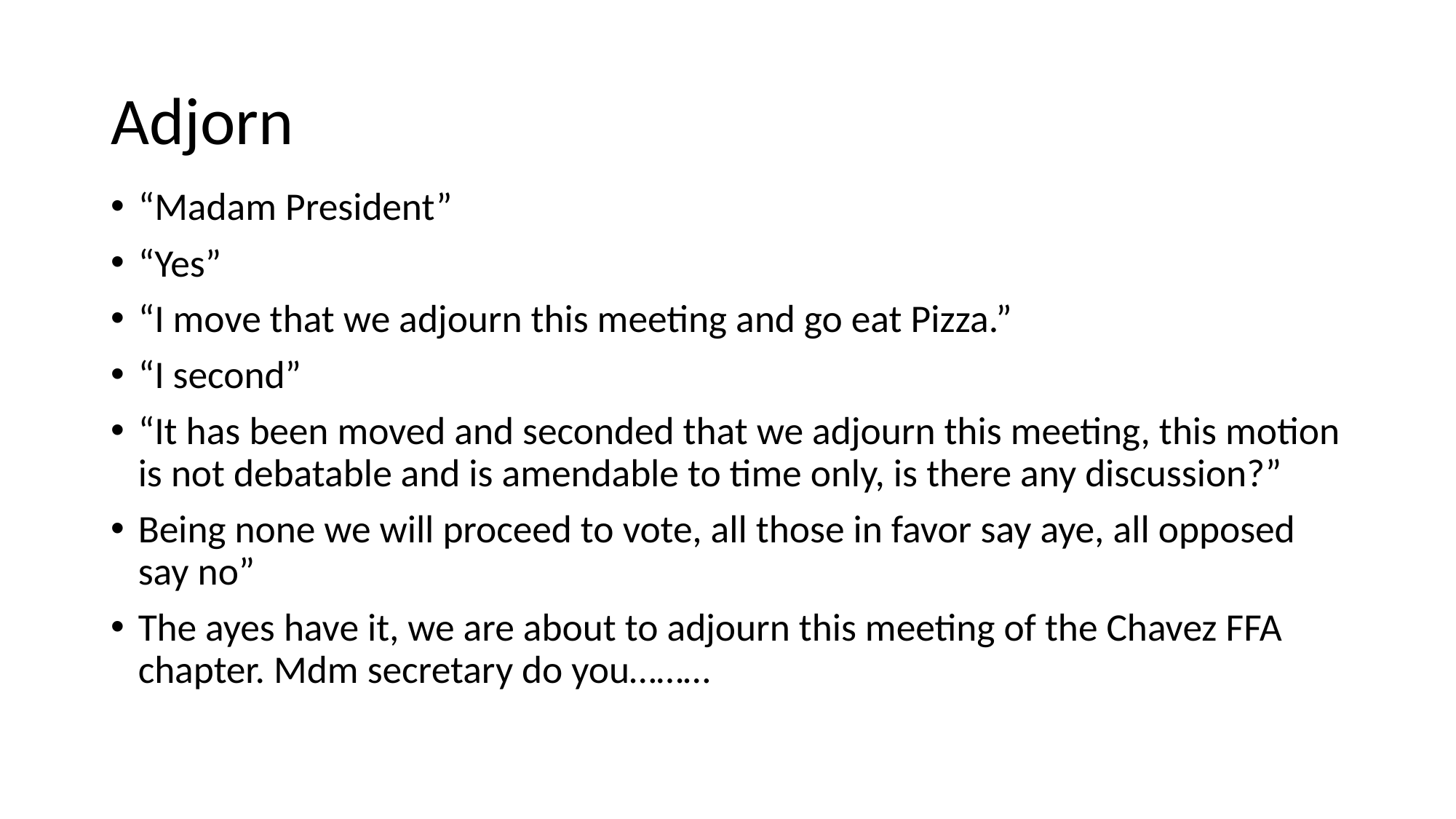

# Adjorn
“Madam President”
“Yes”
“I move that we adjourn this meeting and go eat Pizza.”
“I second”
“It has been moved and seconded that we adjourn this meeting, this motion is not debatable and is amendable to time only, is there any discussion?”
Being none we will proceed to vote, all those in favor say aye, all opposed say no”
The ayes have it, we are about to adjourn this meeting of the Chavez FFA chapter. Mdm secretary do you………